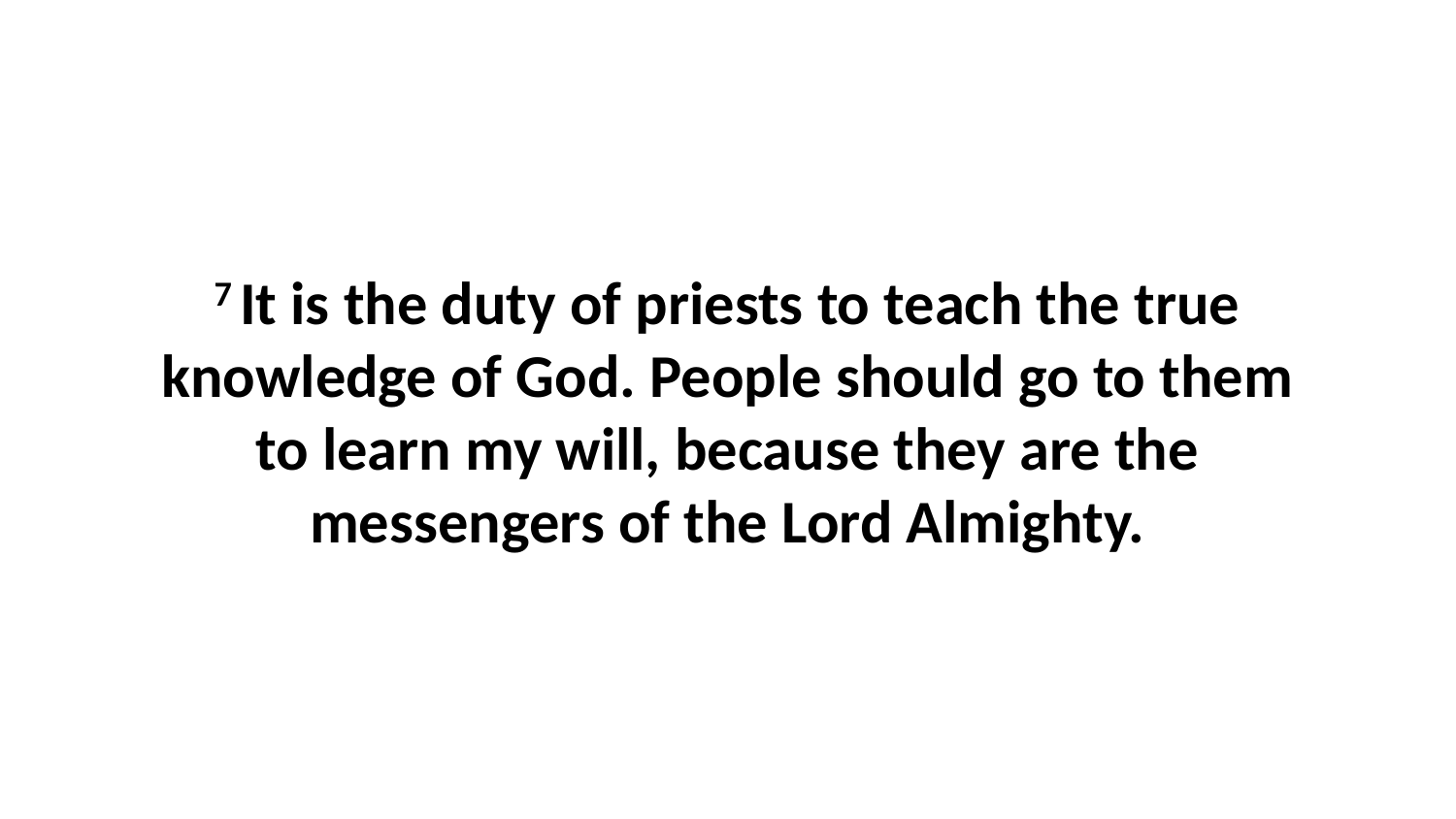

7 It is the duty of priests to teach the true knowledge of God. People should go to them to learn my will, because they are the messengers of the Lord Almighty.